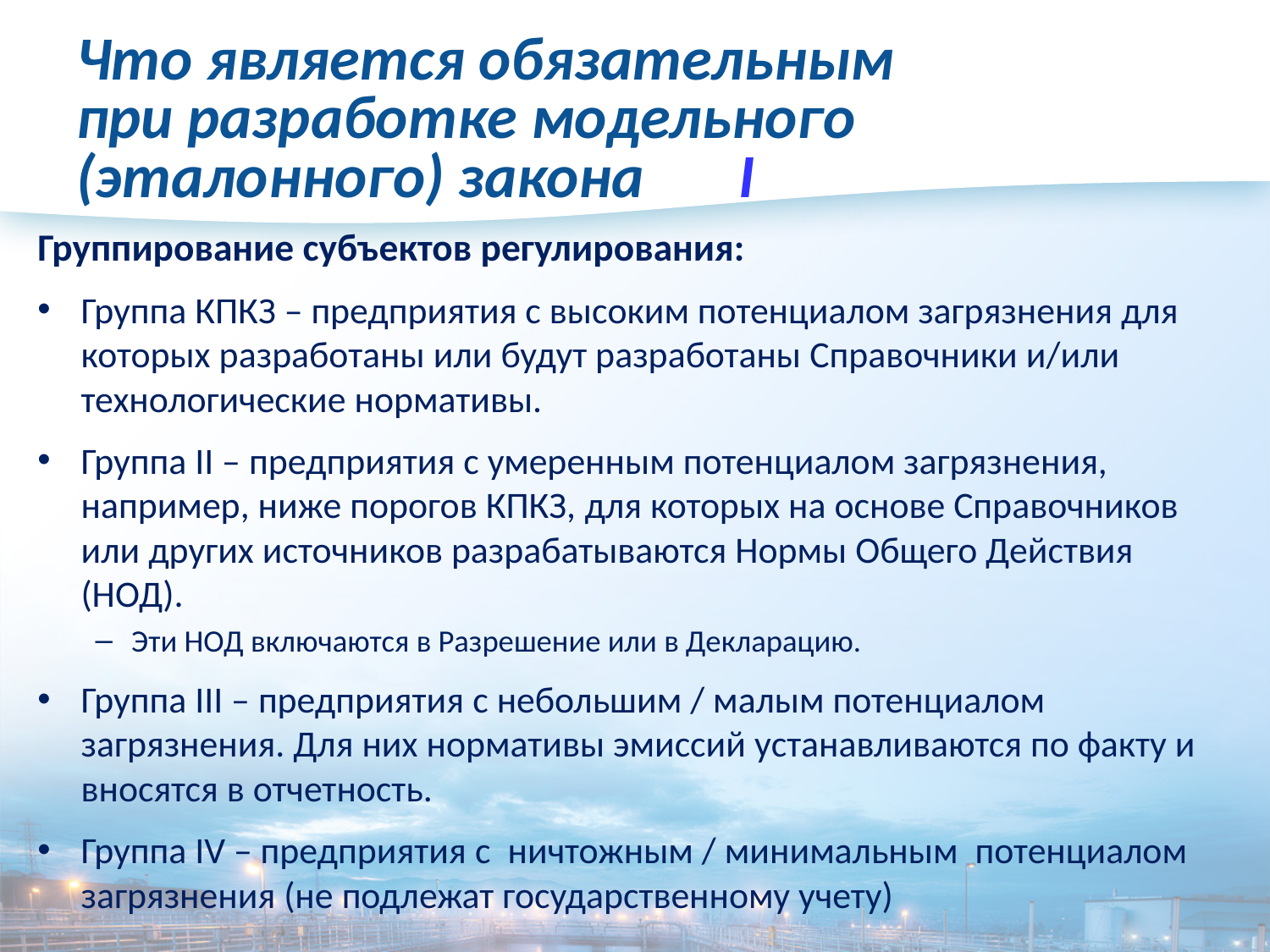

# Что является обязательным при разработке модельного (эталонного) закона			I
Группирование субъектов регулирования:
Группа КПКЗ – предприятия с высоким потенциалом загрязнения для которых разработаны или будут разработаны Справочники и/или технологические нормативы.
Группа II – предприятия c умеренным потенциалом загрязнения, например, ниже порогов КПКЗ, для которых на основе Справочников или других источников разрабатываются Нормы Общего Действия (НОД).
Эти НОД включаются в Разрешение или в Декларацию.
Группа III – предприятия c небольшим / малым потенциалом загрязнения. Для них нормативы эмиссий устанавливаются по факту и  вносятся в отчетность.
Группа IV – предприятия c  ничтожным / минимальным  потенциалом загрязнения (не подлежат государственному учету)